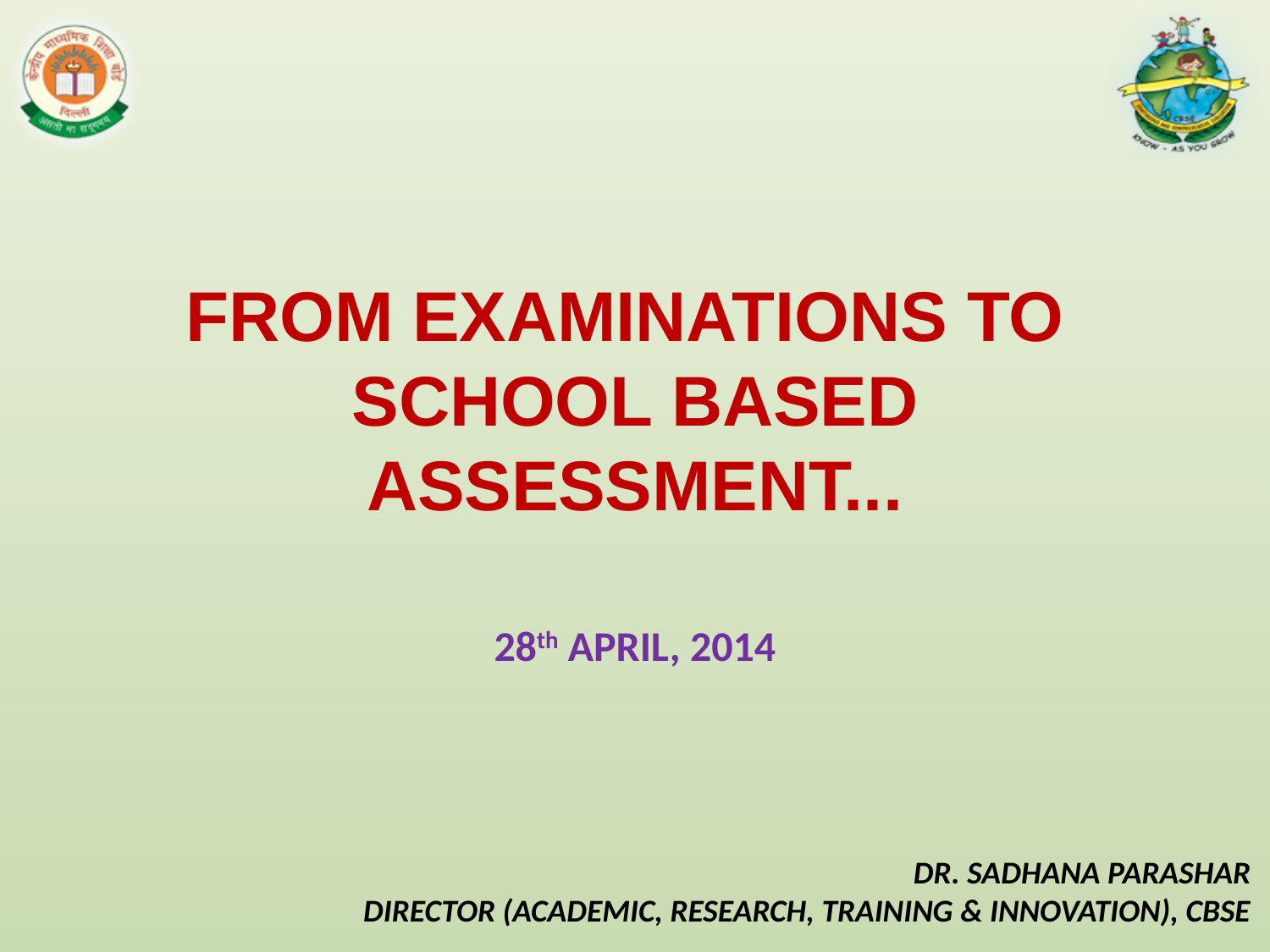

# FROM EXAMINATIONS TO SCHOOL BASED ASSESSMENT...
28th APRIL, 2014
DR. SADHANA PARASHAR
DIRECTOR (ACADEMIC, RESEARCH, TRAINING & INNOVATION), CBSE